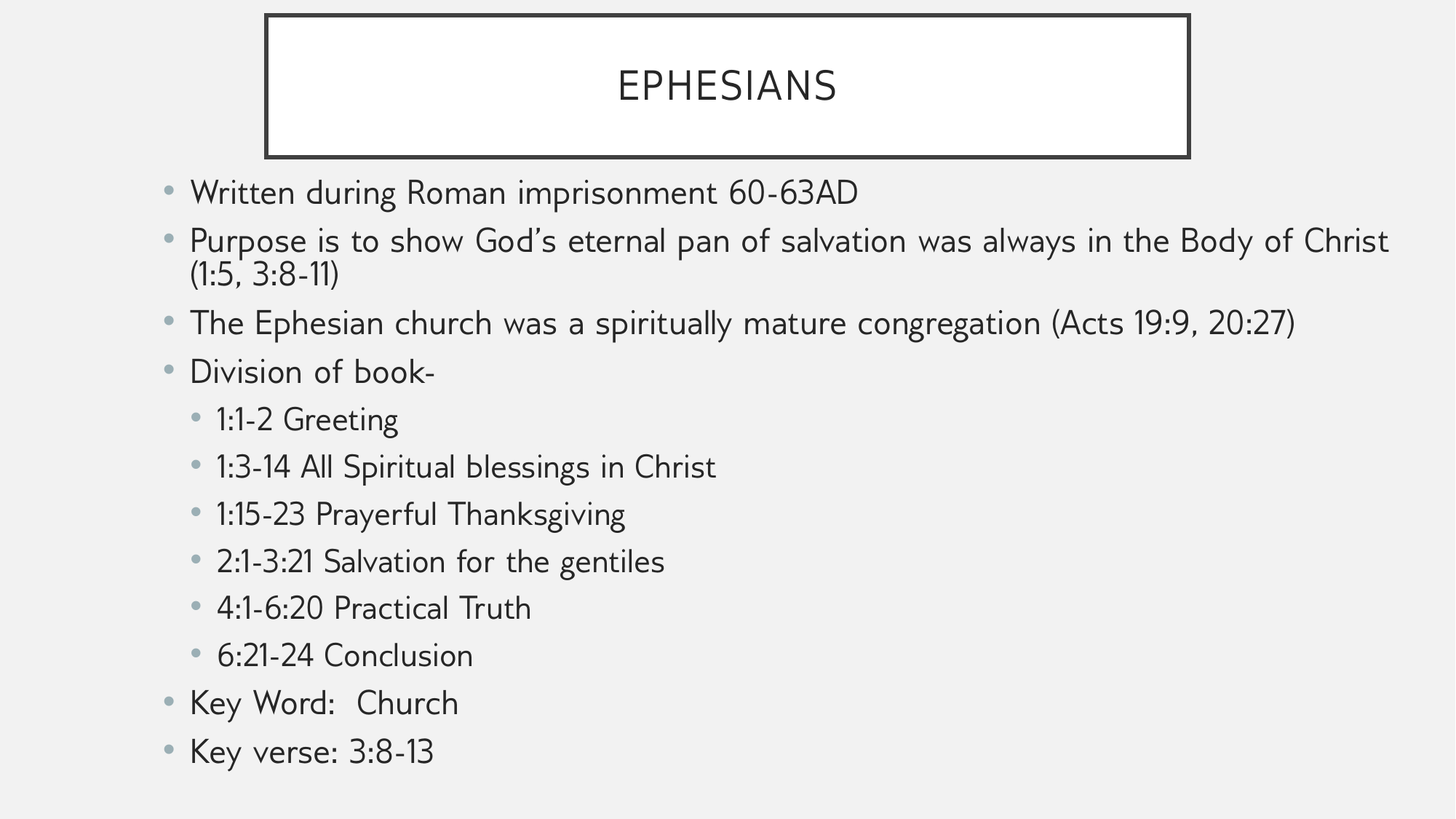

# Ephesians
Written during Roman imprisonment 60-63AD
Purpose is to show God’s eternal pan of salvation was always in the Body of Christ (1:5, 3:8-11)
The Ephesian church was a spiritually mature congregation (Acts 19:9, 20:27)
Division of book-
1:1-2 Greeting
1:3-14 All Spiritual blessings in Christ
1:15-23 Prayerful Thanksgiving
2:1-3:21 Salvation for the gentiles
4:1-6:20 Practical Truth
6:21-24 Conclusion
Key Word:  Church
Key verse: 3:8-13